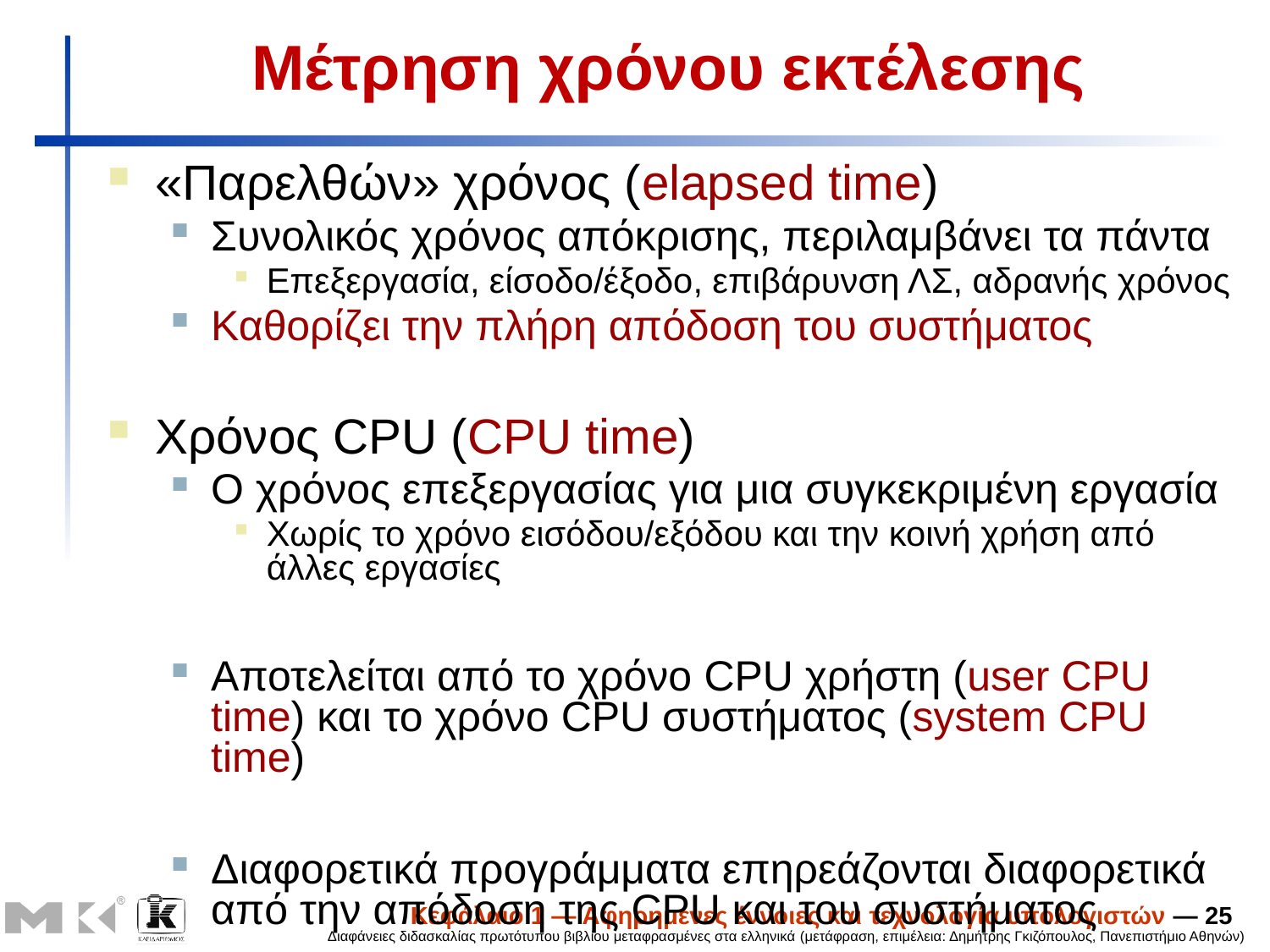

# Μέτρηση χρόνου εκτέλεσης
«Παρελθών» χρόνος (elapsed time)
Συνολικός χρόνος απόκρισης, περιλαμβάνει τα πάντα
Επεξεργασία, είσοδο/έξοδο, επιβάρυνση ΛΣ, αδρανής χρόνος
Καθορίζει την πλήρη απόδοση του συστήματος

Χρόνος CPU (CPU time)
Ο χρόνος επεξεργασίας για μια συγκεκριμένη εργασία
Χωρίς το χρόνο εισόδου/εξόδου και την κοινή χρήση από άλλες εργασίες

Αποτελείται από το χρόνο CPU χρήστη (user CPU time) και το χρόνο CPU συστήματος (system CPU time)

Διαφορετικά προγράμματα επηρεάζονται διαφορετικά από την απόδοση της CPU και του συστήματος
Κεφάλαιο 1 — Αφηρημένες έννοιες και τεχνολογία υπολογιστών — 25